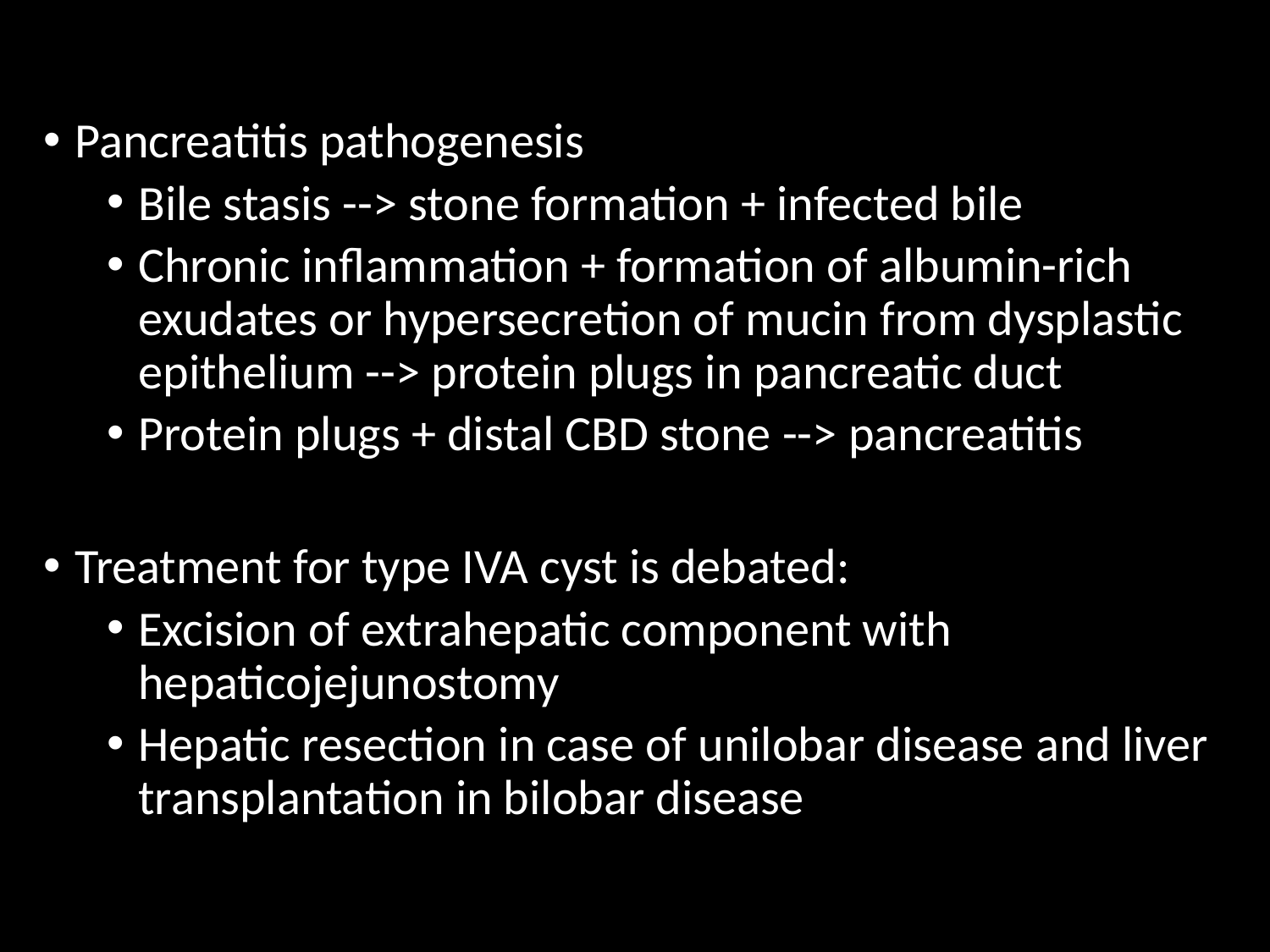

Pancreatitis pathogenesis
Bile stasis --> stone formation + infected bile
Chronic inflammation + formation of albumin-rich exudates or hypersecretion of mucin from dysplastic epithelium --> protein plugs in pancreatic duct
Protein plugs + distal CBD stone --> pancreatitis

Treatment for type IVA cyst is debated:
Excision of extrahepatic component with hepaticojejunostomy
Hepatic resection in case of unilobar disease and liver transplantation in bilobar disease